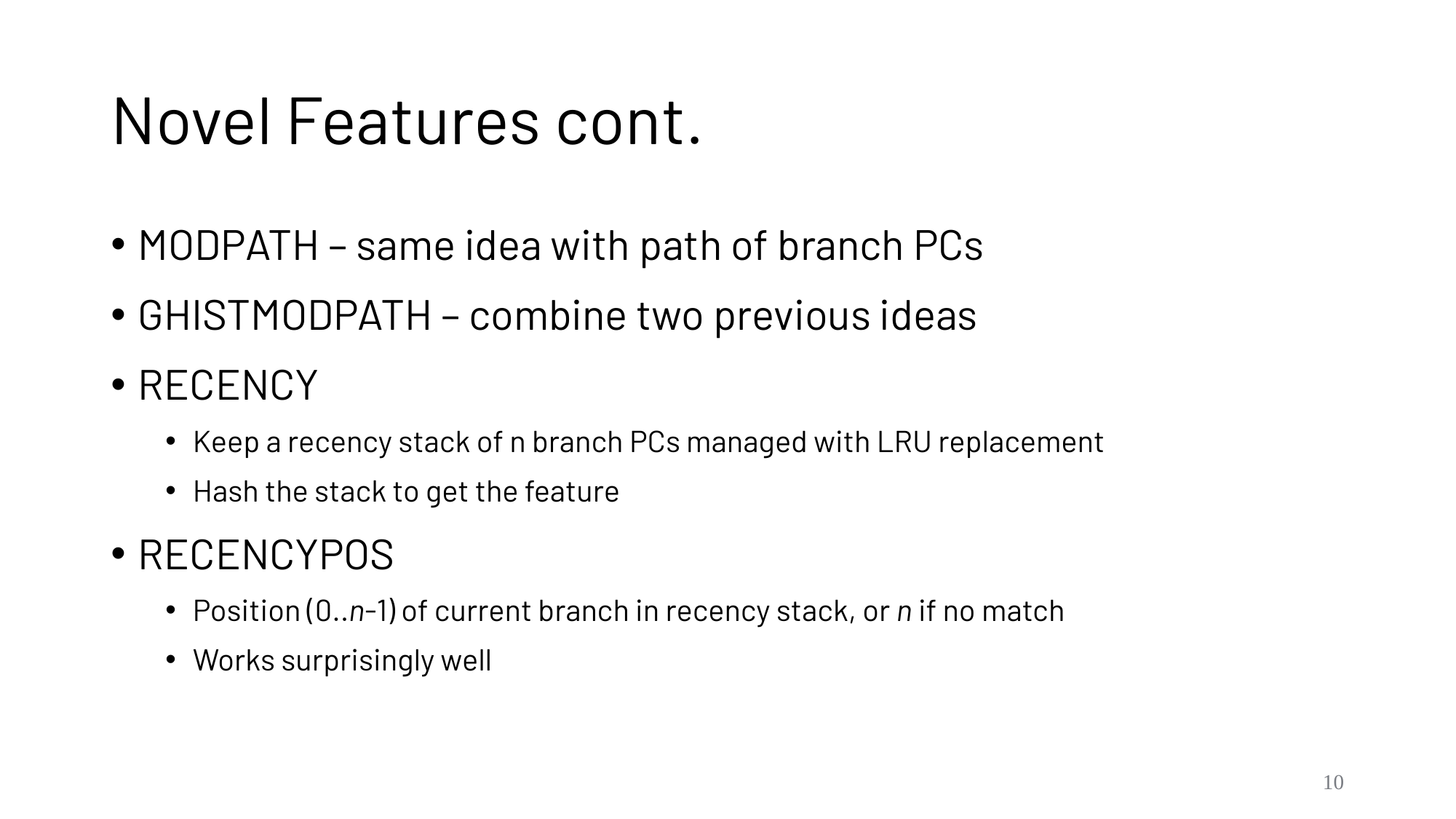

# Novel Features cont.
MODPATH – same idea with path of branch PCs
GHISTMODPATH – combine two previous ideas
RECENCY
Keep a recency stack of n branch PCs managed with LRU replacement
Hash the stack to get the feature
RECENCYPOS
Position (0..n-1) of current branch in recency stack, or n if no match
Works surprisingly well

10